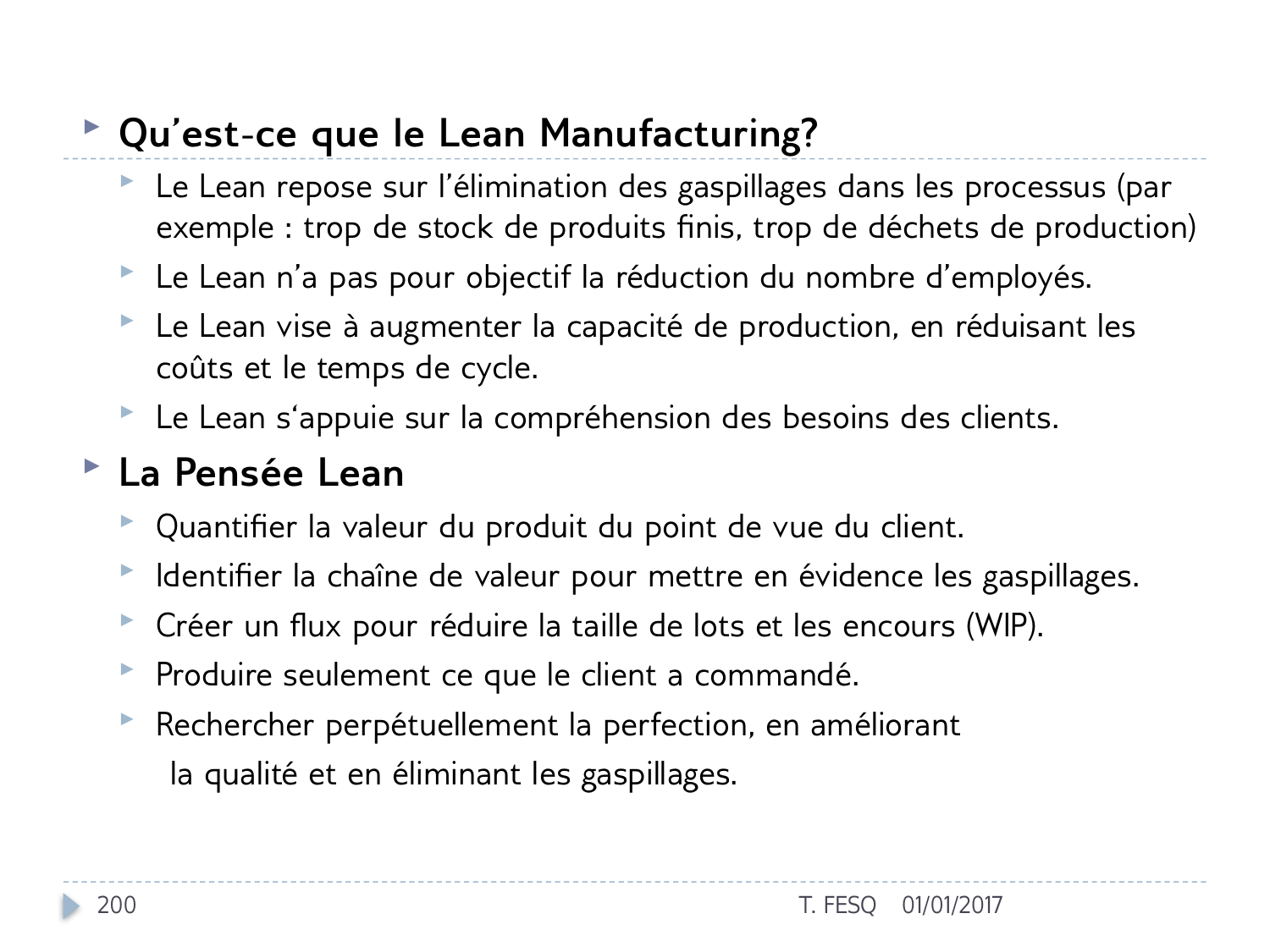

Qu’est-ce que le Lean Manufacturing?
Le Lean repose sur l’élimination des gaspillages dans les processus (par exemple : trop de stock de produits finis, trop de déchets de production)
Le Lean n’a pas pour objectif la réduction du nombre d’employés.
Le Lean vise à augmenter la capacité de production, en réduisant les coûts et le temps de cycle.
Le Lean s‘appuie sur la compréhension des besoins des clients.
La Pensée Lean
Quantifier la valeur du produit du point de vue du client.
Identifier la chaîne de valeur pour mettre en évidence les gaspillages.
Créer un flux pour réduire la taille de lots et les encours (WIP).
Produire seulement ce que le client a commandé.
Rechercher perpétuellement la perfection, en améliorant
     la qualité et en éliminant les gaspillages.
200
T. FESQ
01/01/2017